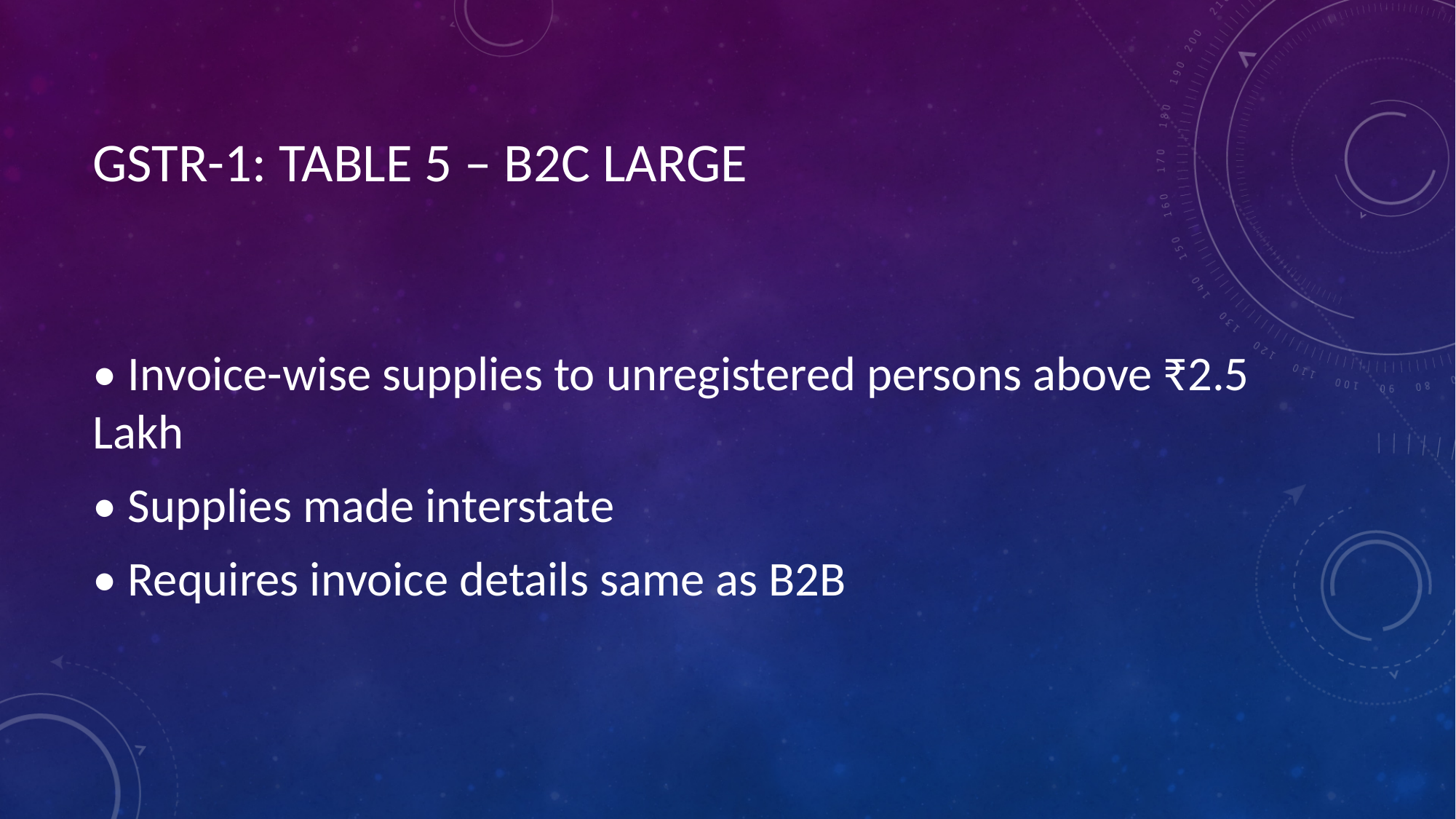

# GSTR-1: Table 5 – B2C Large
• Invoice-wise supplies to unregistered persons above ₹2.5 Lakh
• Supplies made interstate
• Requires invoice details same as B2B